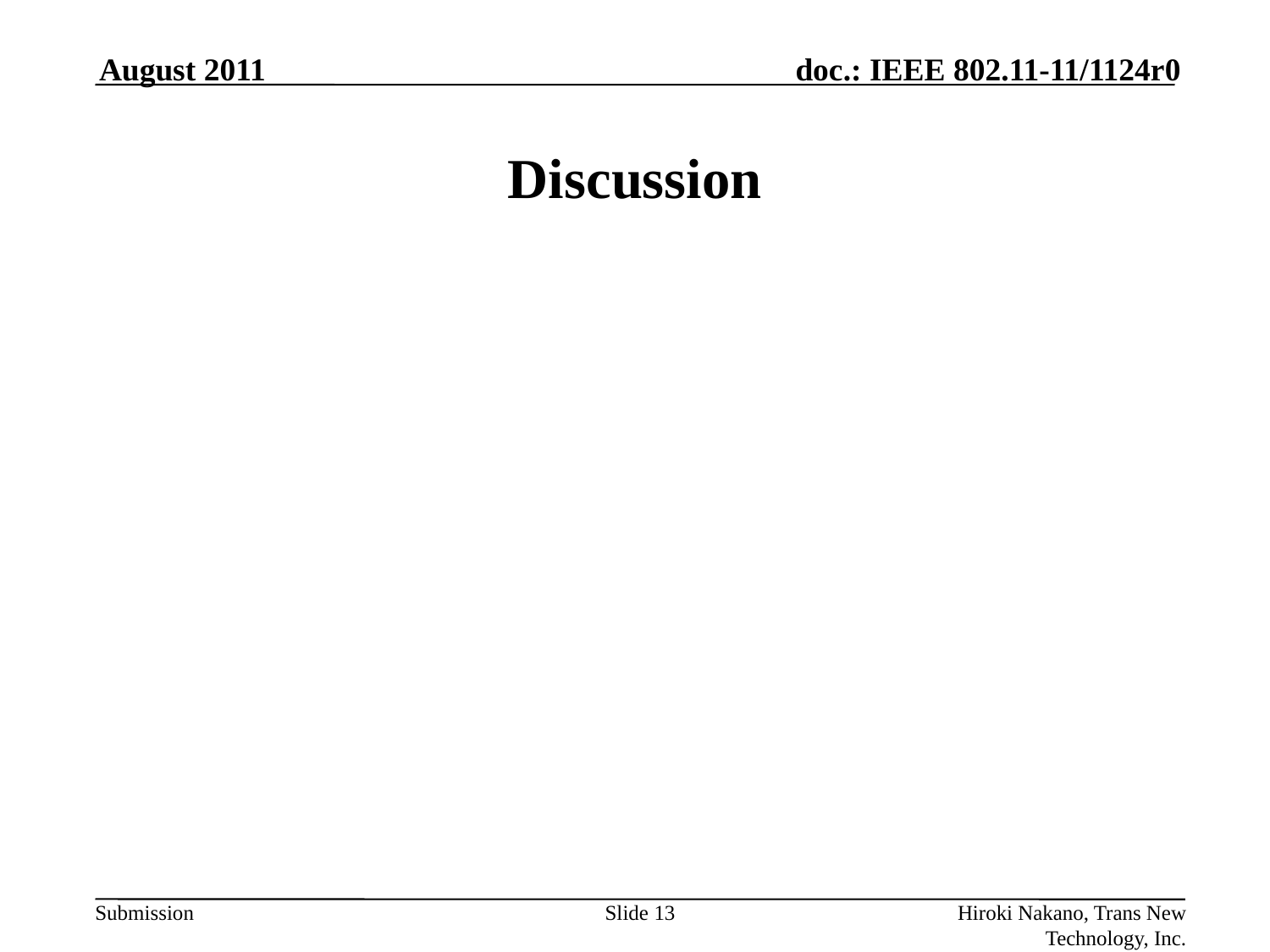

August 2011
# Discussion

Slide 13
Hiroki Nakano, Trans New Technology, Inc.